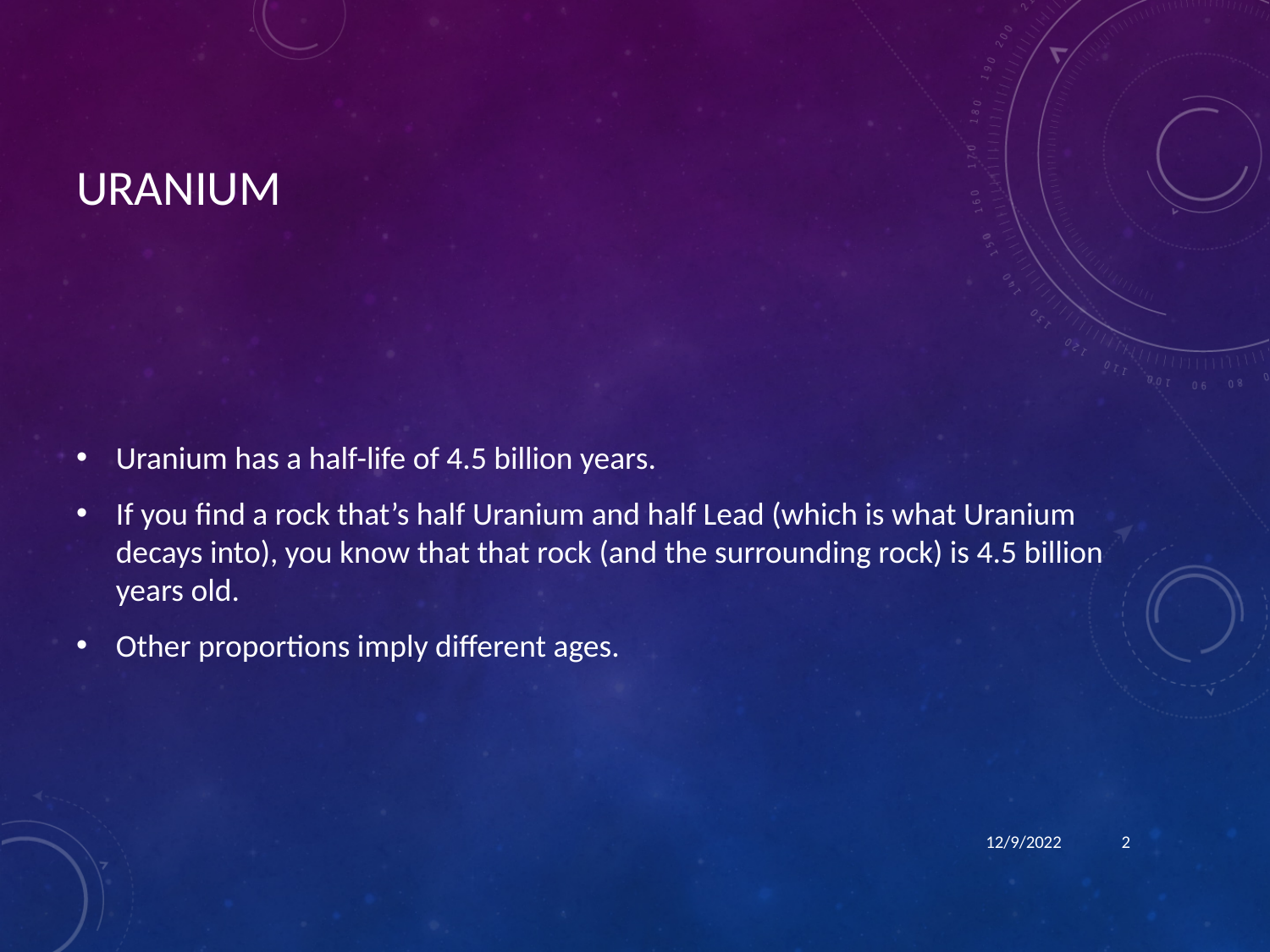

# Uranium
Uranium has a half-life of 4.5 billion years.
If you find a rock that’s half Uranium and half Lead (which is what Uranium decays into), you know that that rock (and the surrounding rock) is 4.5 billion years old.
Other proportions imply different ages.
12/9/2022
2